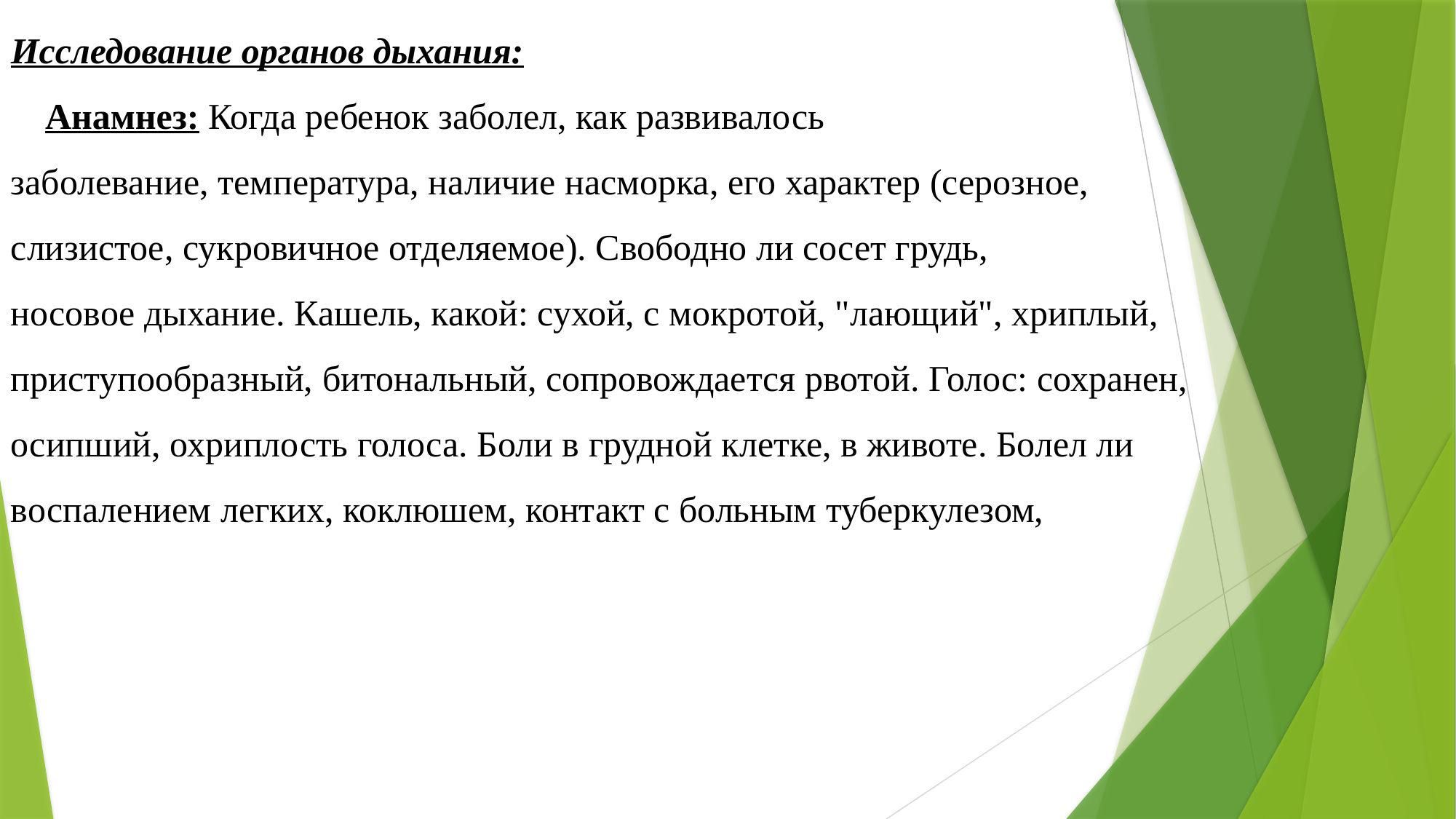

Исследование органов дыхания:
Анамнез: Когда ребенок заболел, как развивалось заболевание, температура, наличие насморка, его характер (серозное, слизистое, сукровичное отделяемое). Свободно ли сосет грудь, носовое дыхание. Кашель, какой: сухой, с мокротой, "лающий", хриплый, приступообразный, битональный, сопровождается рвотой. Голос: сохранен, осипший, охриплость голоса. Боли в грудной клетке, в животе. Болел ли воспалением легких, коклюшем, контакт с больным туберкулезом,